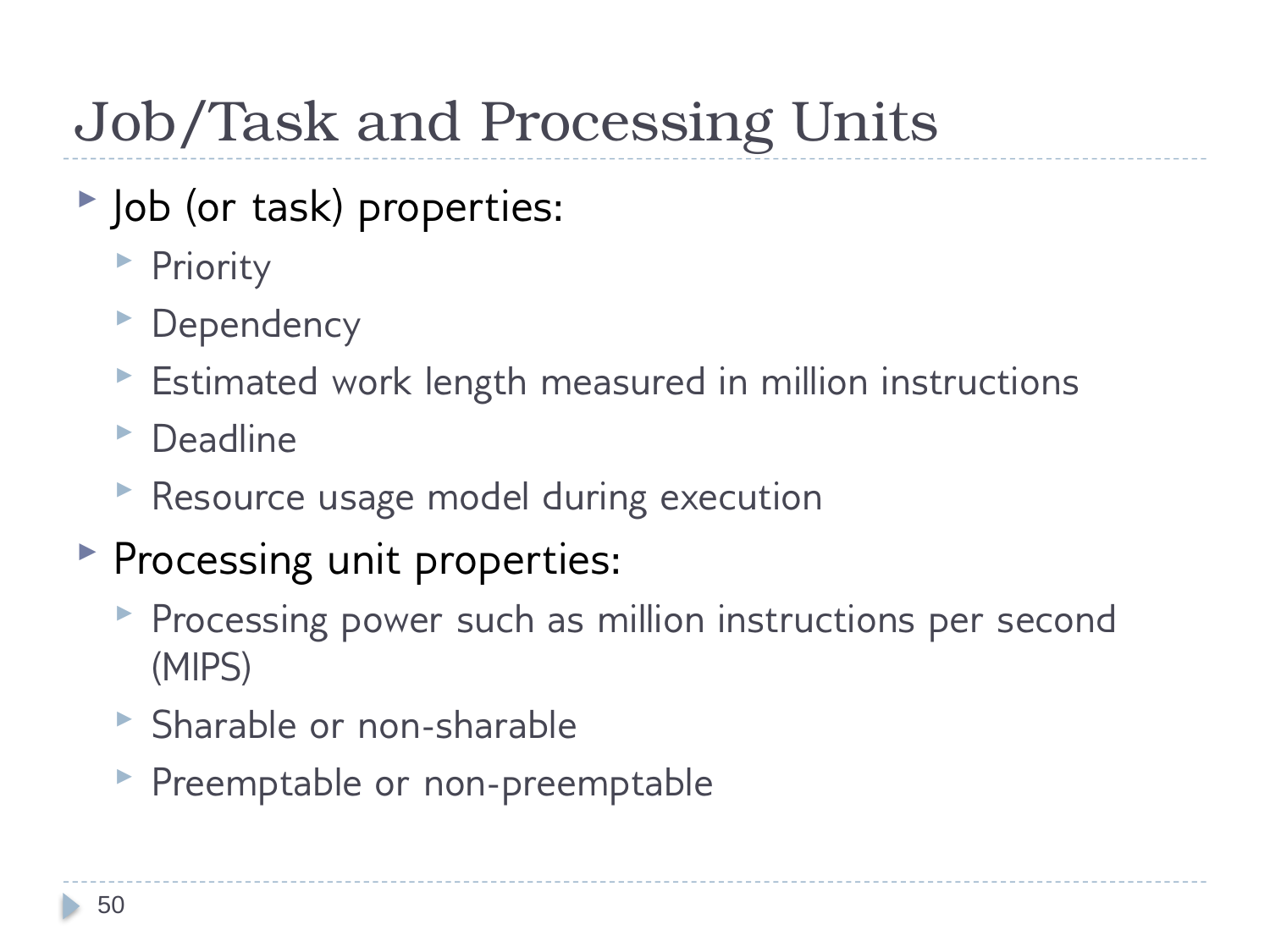

# Job/Task and Processing Units
Job (or task) properties:
Priority
Dependency
Estimated work length measured in million instructions
Deadline
Resource usage model during execution
Processing unit properties:
Processing power such as million instructions per second (MIPS)
Sharable or non-sharable
Preemptable or non-preemptable

50